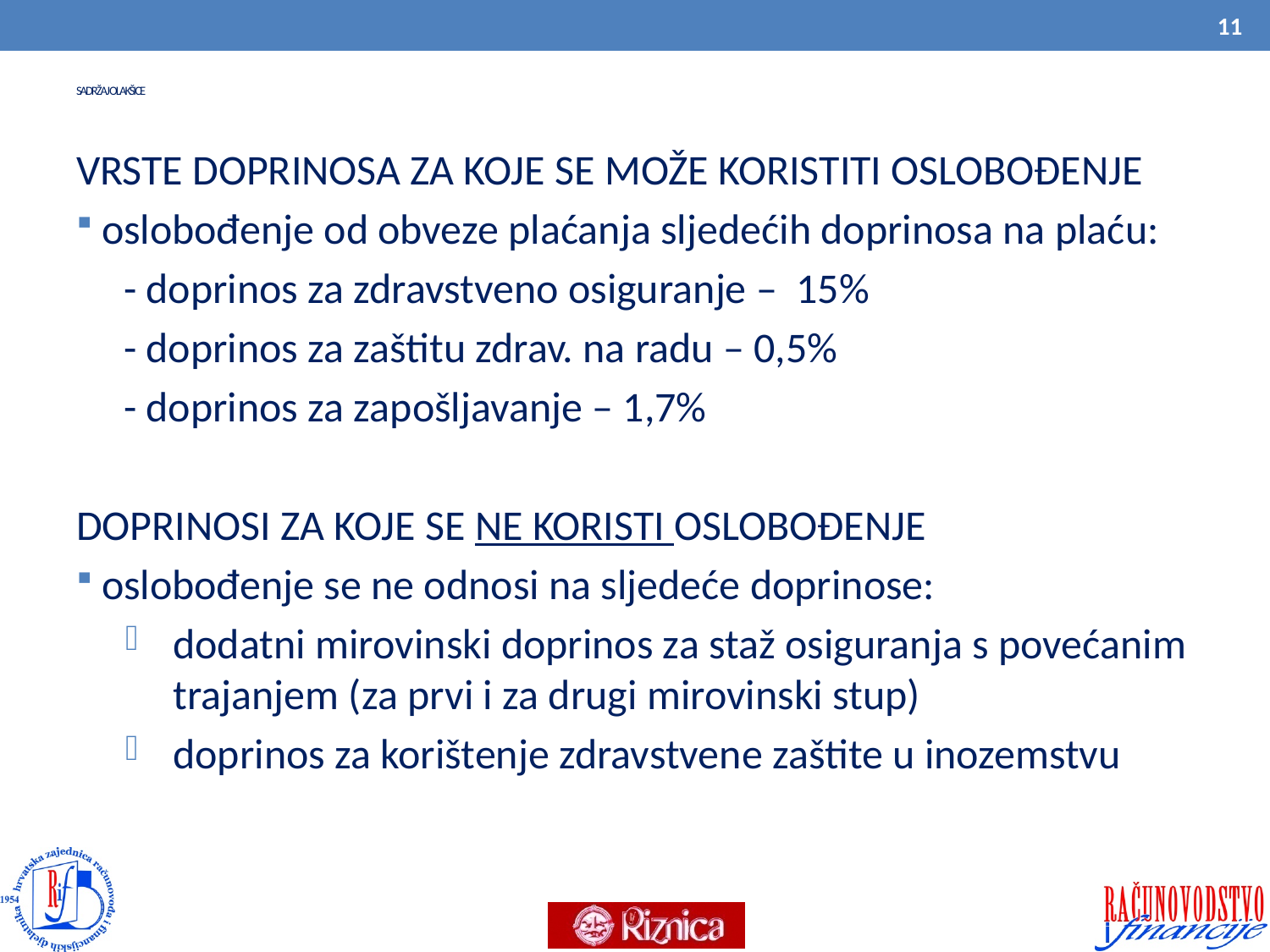

11
# SADRŽAJ OLAKŠICE
VRSTE DOPRINOSA ZA KOJE SE MOŽE KORISTITI OSLOBOĐENJE
oslobođenje od obveze plaćanja sljedećih doprinosa na plaću:
     - doprinos za zdravstveno osiguranje –  15%
     - doprinos za zaštitu zdrav. na radu – 0,5%
     - doprinos za zapošljavanje – 1,7%

DOPRINOSI ZA KOJE SE NE KORISTI OSLOBOĐENJE
oslobođenje se ne odnosi na sljedeće doprinose:
dodatni mirovinski doprinos za staž osiguranja s povećanim trajanjem (za prvi i za drugi mirovinski stup)
doprinos za korištenje zdravstvene zaštite u inozemstvu